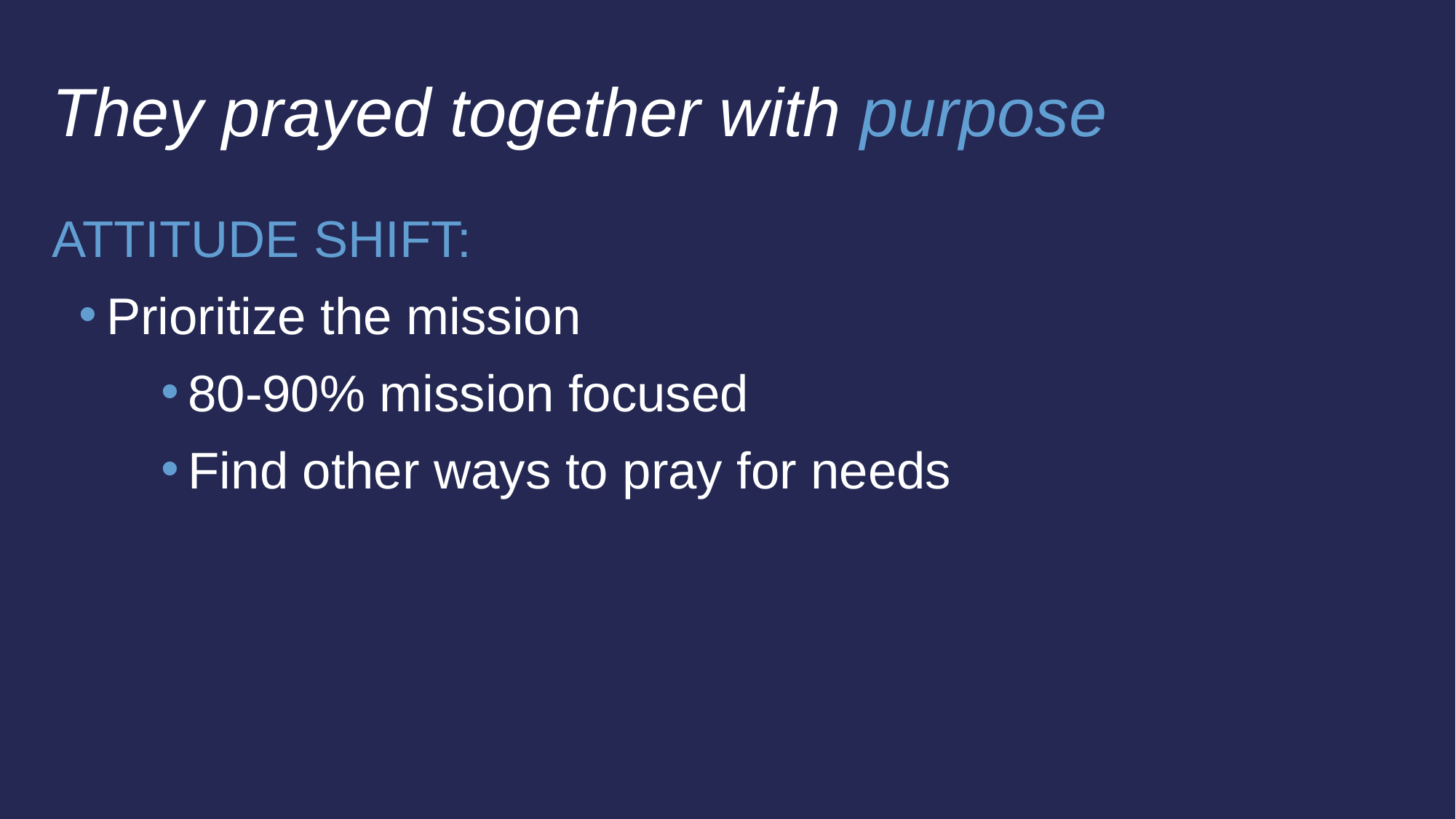

They prayed together with purpose

ATTITUDE SHIFT:
Prioritize the mission
80-90% mission focused
Find other ways to pray for needs